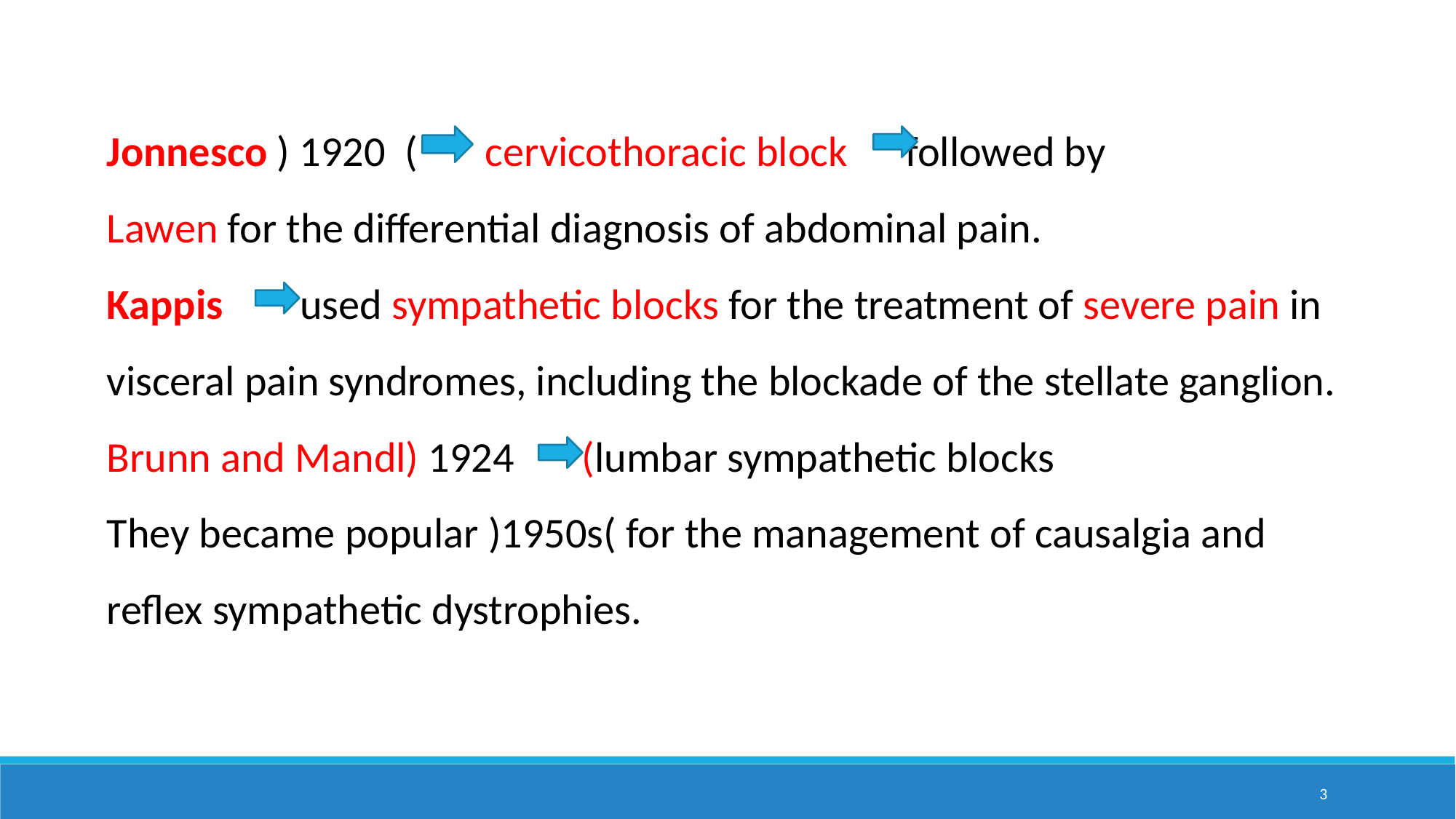

Jonnesco ) 1920  (       cervicothoracic block      followed by
Lawen for the differential diagnosis of abdominal pain.
Kappis        used sympathetic blocks for the treatment of severe pain in visceral pain syndromes, including the blockade of the stellate ganglion.
Brunn and Mandl) 1924       (lumbar sympathetic blocks
They became popular )1950s( for the management of causalgia and reflex sympathetic dystrophies.

3